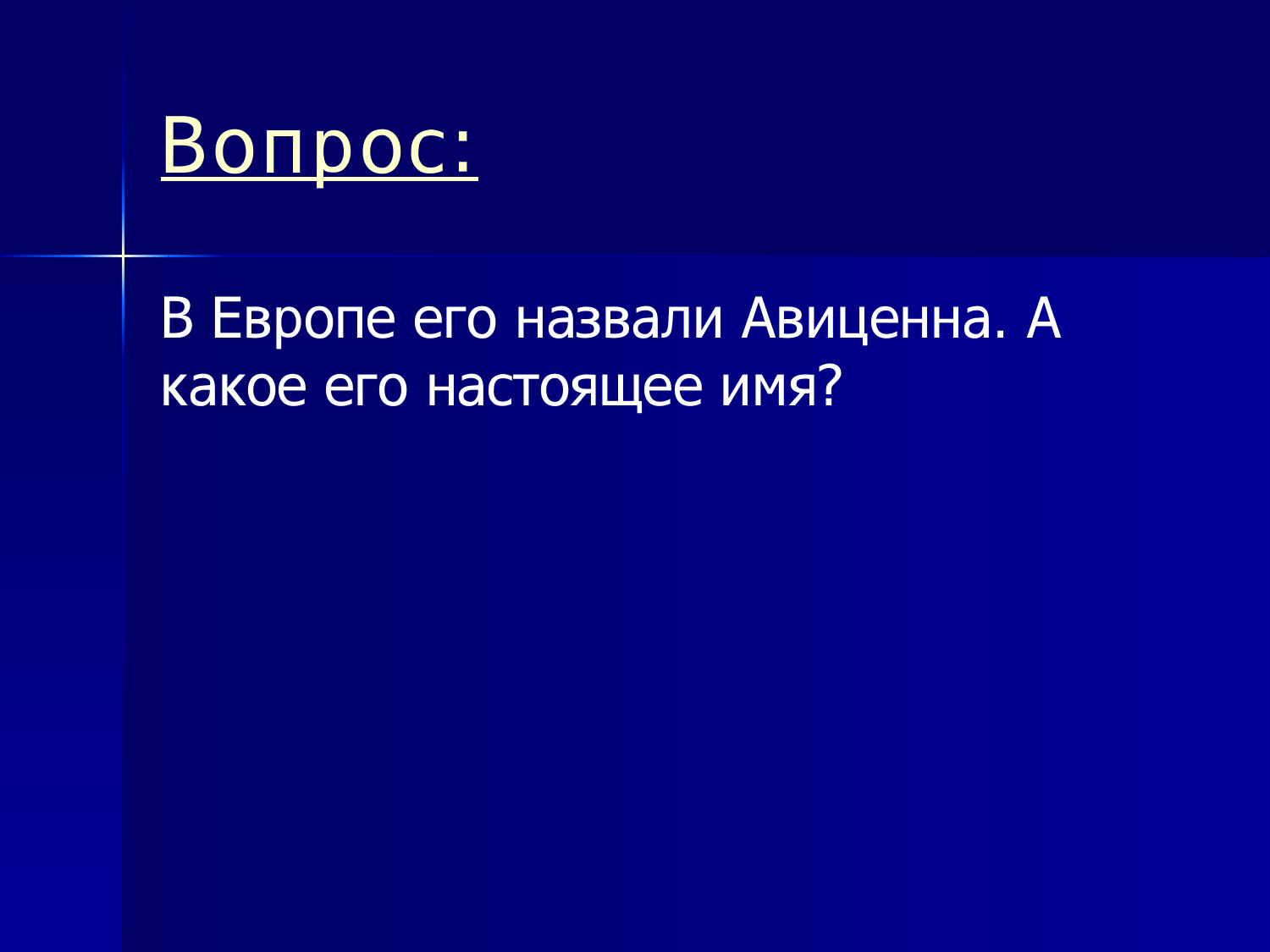

# Вопрос:
В Европе его назвали Авиценна. А какое его настоящее имя?